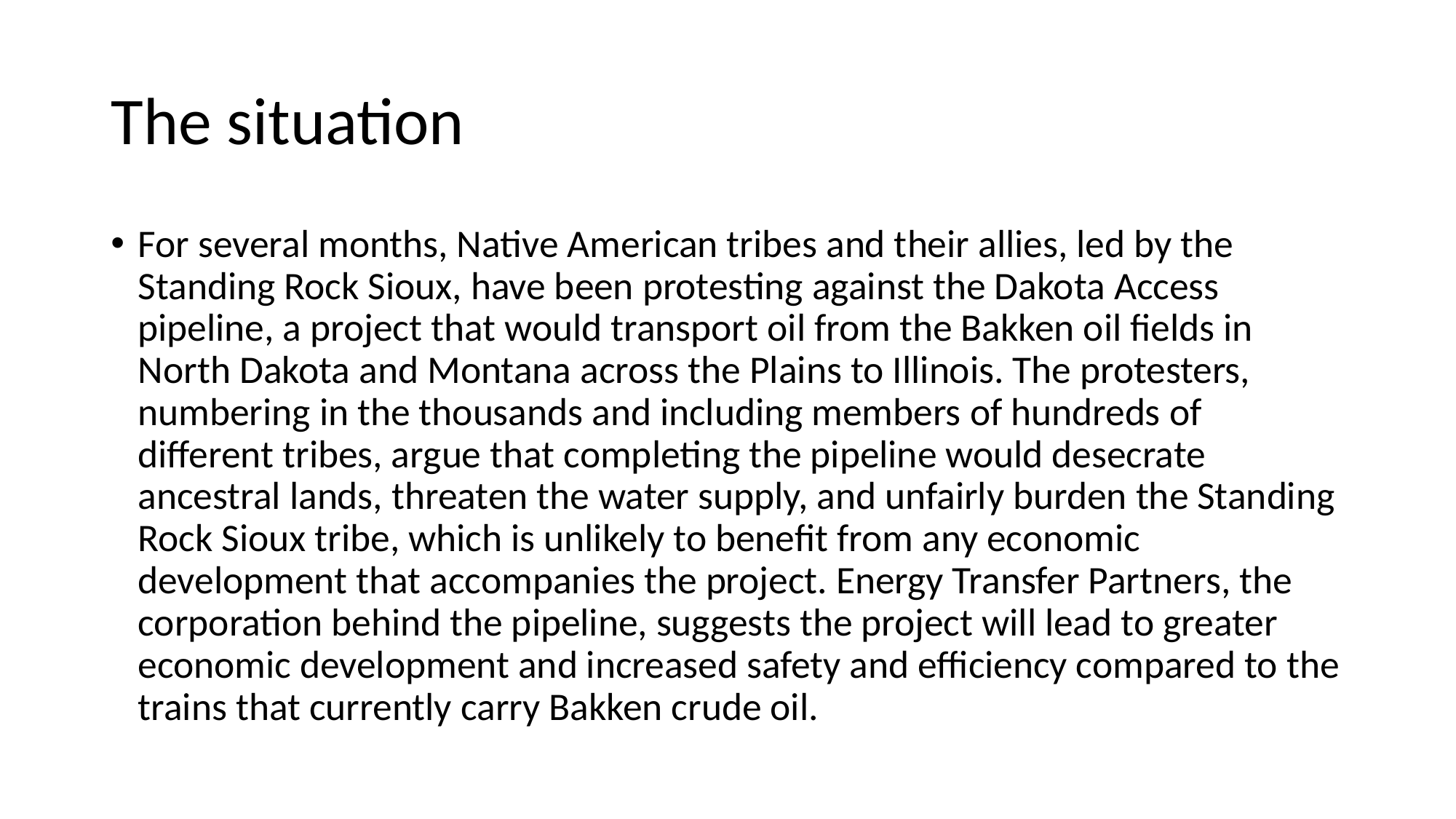

# The situation
For several months, Native American tribes and their allies, led by the Standing Rock Sioux, have been protesting against the Dakota Access pipeline, a project that would transport oil from the Bakken oil fields in North Dakota and Montana across the Plains to Illinois. The protesters, numbering in the thousands and including members of hundreds of different tribes, argue that completing the pipeline would desecrate ancestral lands, threaten the water supply, and unfairly burden the Standing Rock Sioux tribe, which is unlikely to benefit from any economic development that accompanies the project. Energy Transfer Partners, the corporation behind the pipeline, suggests the project will lead to greater economic development and increased safety and efficiency compared to the trains that currently carry Bakken crude oil.